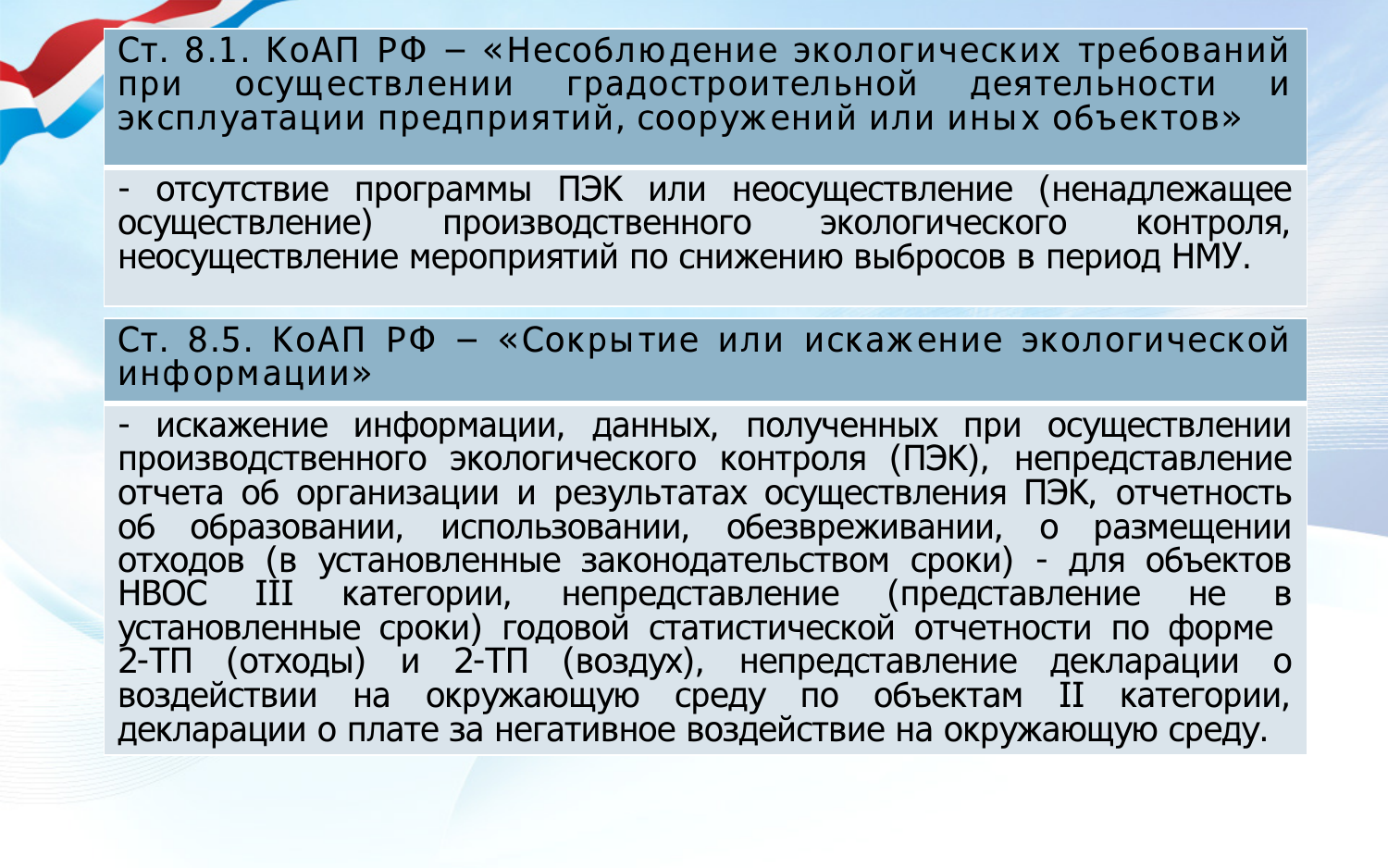

| Ст. 8.1. КоАП РФ – «Несоблюдение экологических требований при осуществлении градостроительной деятельности и эксплуатации предприятий, сооружений или иных объектов» |
| --- |
| - отсутствие программы ПЭК или неосуществление (ненадлежащее осуществление) производственного экологического контроля, неосуществление мероприятий по снижению выбросов в период НМУ. |
| Ст. 8.5. КоАП РФ – «Сокрытие или искажение экологической информации» |
| --- |
| - искажение информации, данных, полученных при осуществлении производственного экологического контроля (ПЭК), непредставление отчета об организации и результатах осуществления ПЭК, отчетность об образовании, использовании, обезвреживании, о размещении отходов (в установленные законодательством сроки) - для объектов НВОС III категории, непредставление (представление не в установленные сроки) годовой статистической отчетности по форме 2-ТП (отходы) и 2-ТП (воздух), непредставление декларации о воздействии на окружающую среду по объектам II категории, декларации о плате за негативное воздействие на окружающую среду. |